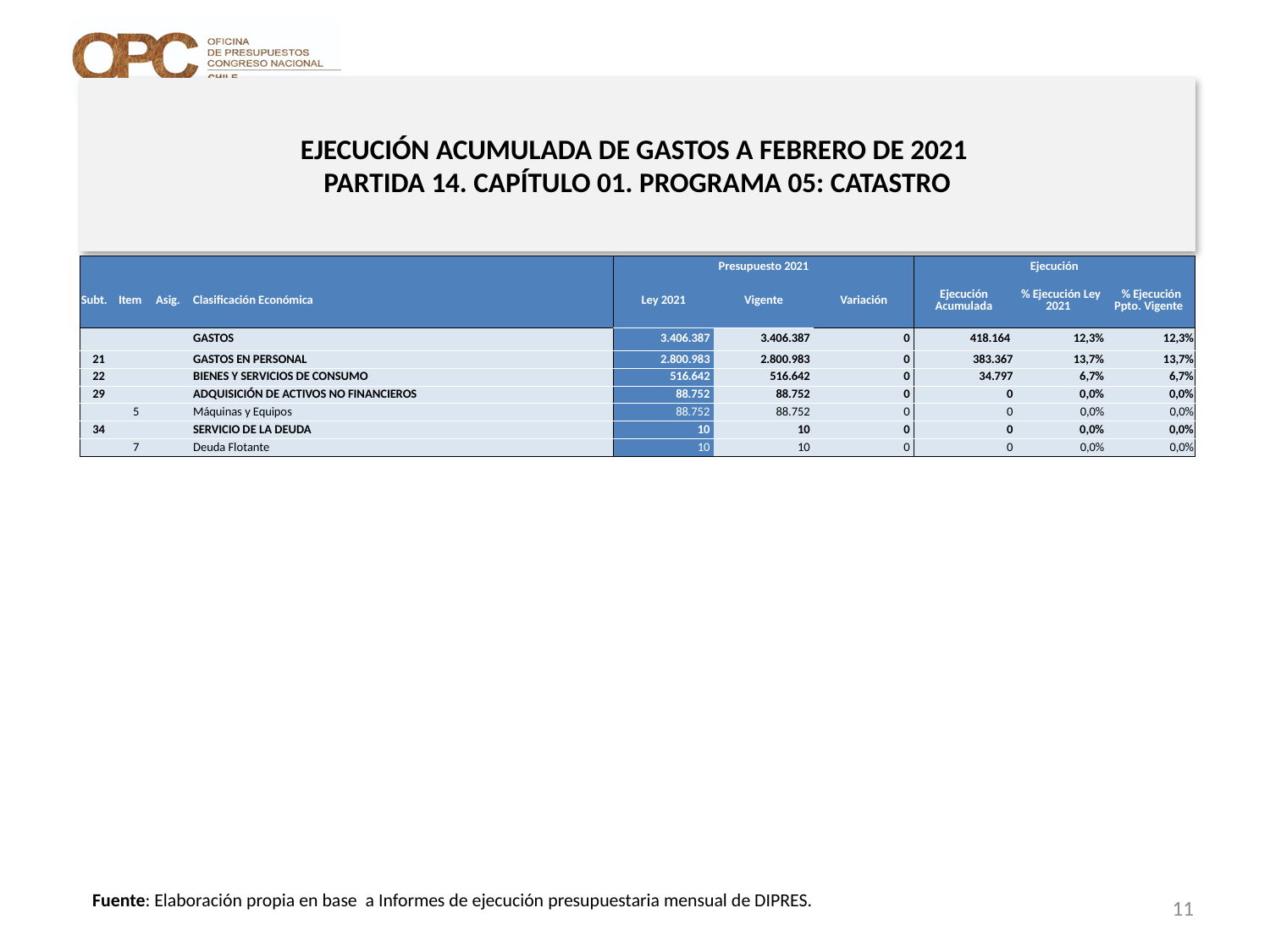

# EJECUCIÓN ACUMULADA DE GASTOS A FEBRERO DE 2021 PARTIDA 14. CAPÍTULO 01. PROGRAMA 05: CATASTRO
en miles de pesos 2021
|  |  |  |  | Presupuesto 2021 |  |  | Ejecución |  |  |
| --- | --- | --- | --- | --- | --- | --- | --- | --- | --- |
| Subt. | Item | Asig. | Clasificación Económica | Ley 2021 | Vigente | Variación | Ejecución Acumulada | % Ejecución Ley 2021 | % Ejecución Ppto. Vigente |
|  |  |  | GASTOS | 3.406.387 | 3.406.387 | 0 | 418.164 | 12,3% | 12,3% |
| 21 |  |  | GASTOS EN PERSONAL | 2.800.983 | 2.800.983 | 0 | 383.367 | 13,7% | 13,7% |
| 22 |  |  | BIENES Y SERVICIOS DE CONSUMO | 516.642 | 516.642 | 0 | 34.797 | 6,7% | 6,7% |
| 29 |  |  | ADQUISICIÓN DE ACTIVOS NO FINANCIEROS | 88.752 | 88.752 | 0 | 0 | 0,0% | 0,0% |
|  | 5 |  | Máquinas y Equipos | 88.752 | 88.752 | 0 | 0 | 0,0% | 0,0% |
| 34 |  |  | SERVICIO DE LA DEUDA | 10 | 10 | 0 | 0 | 0,0% | 0,0% |
|  | 7 |  | Deuda Flotante | 10 | 10 | 0 | 0 | 0,0% | 0,0% |
Fuente: Elaboración propia en base  a Informes de ejecución presupuestaria mensual de DIPRES.
11